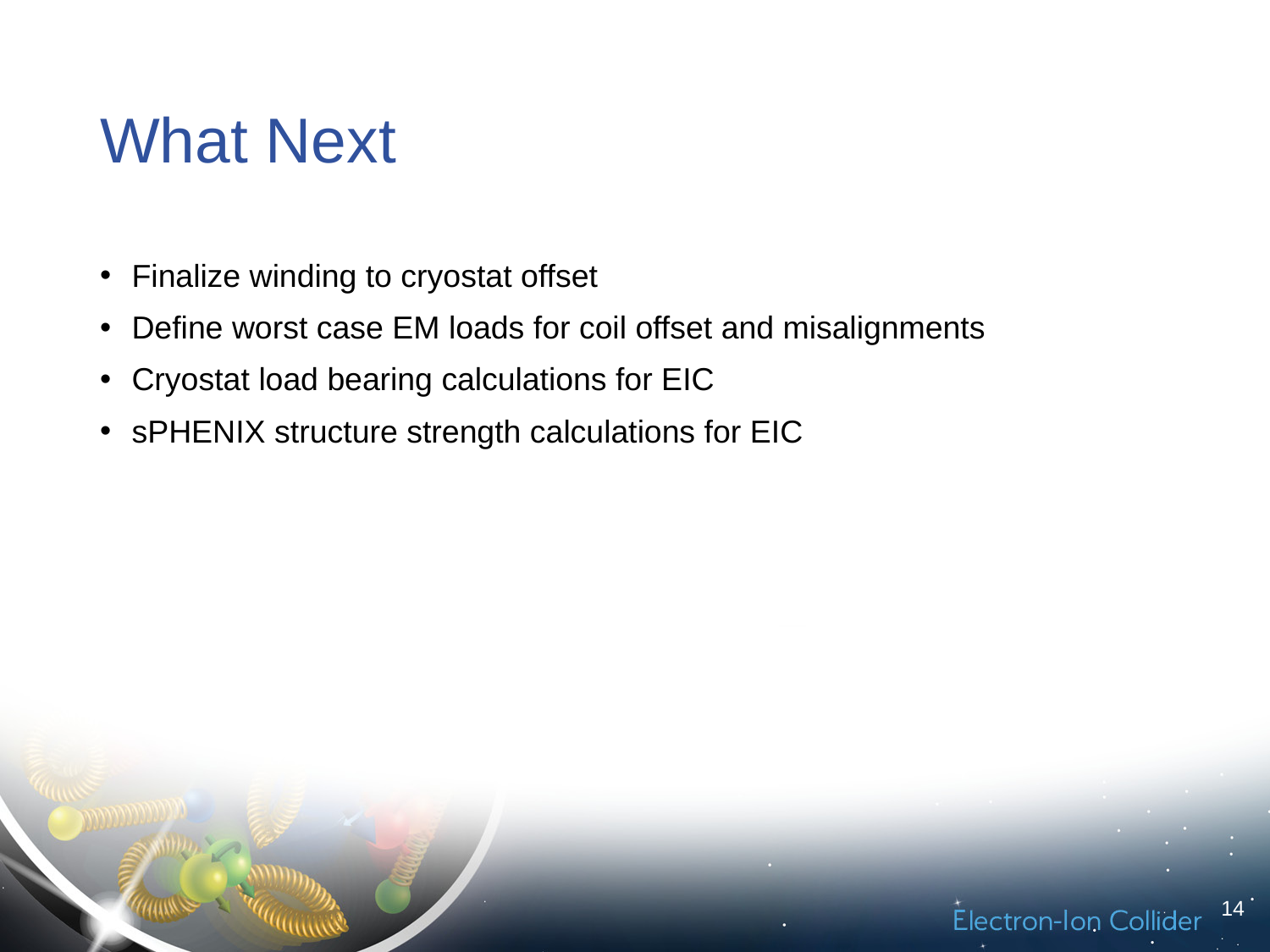

# What Next
Finalize winding to cryostat offset
Define worst case EM loads for coil offset and misalignments
Cryostat load bearing calculations for EIC
sPHENIX structure strength calculations for EIC
14